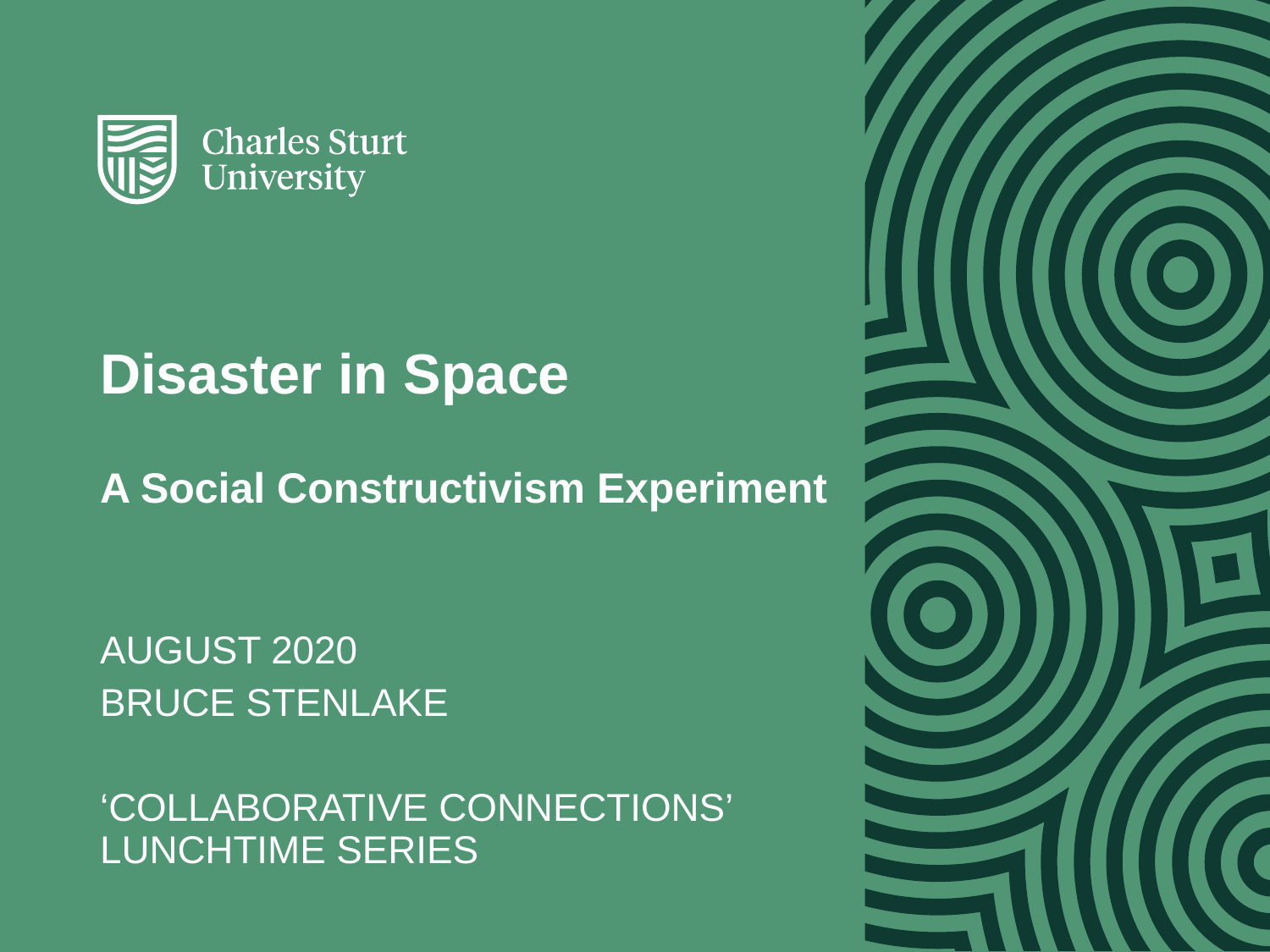

# Disaster in Space A Social Constructivism Experiment

August 2020
Bruce Stenlake

‘Collaborative Connections’ Lunchtime series